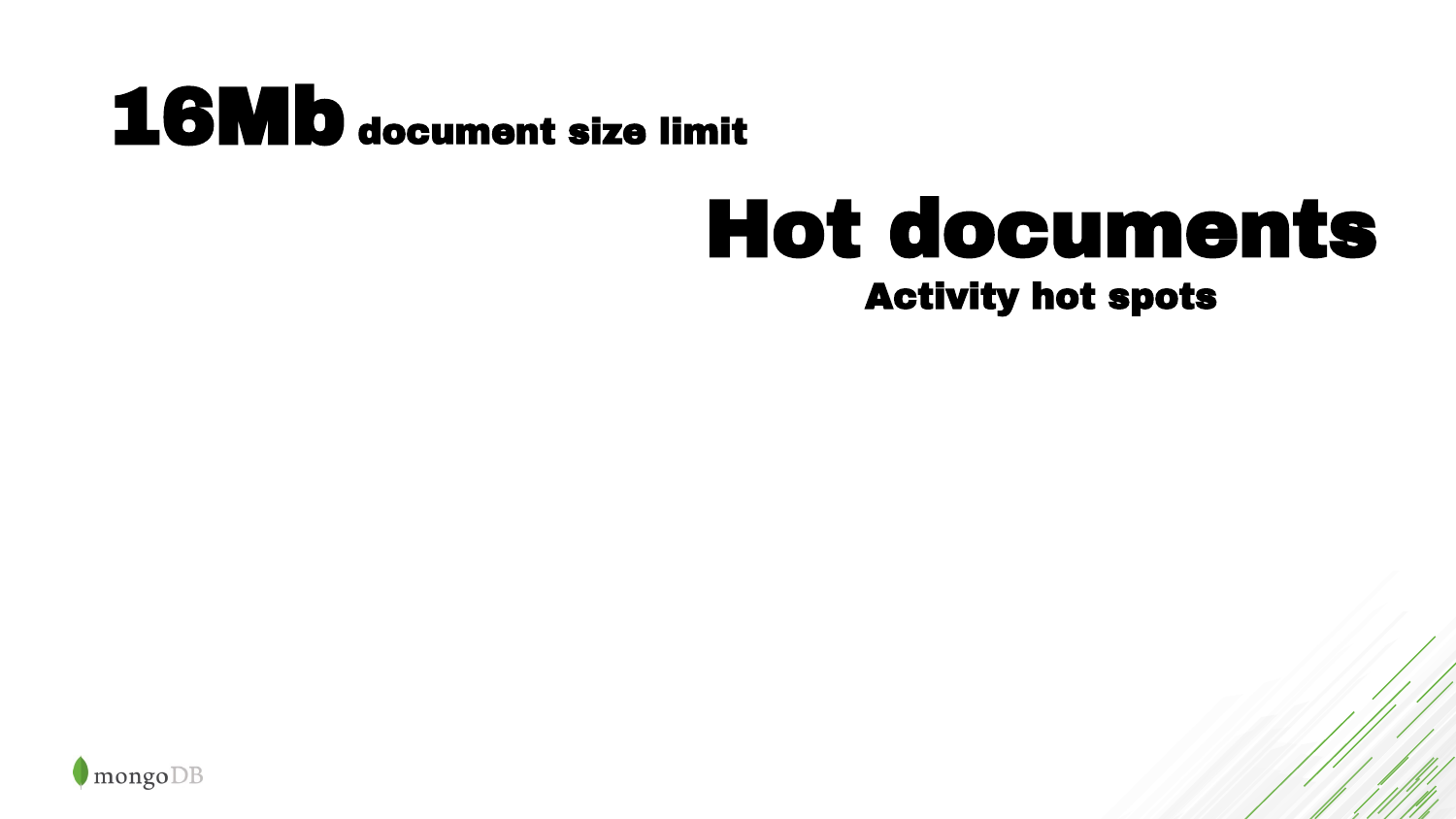

16Mb document size limit
Hot documents
Activity hot spots